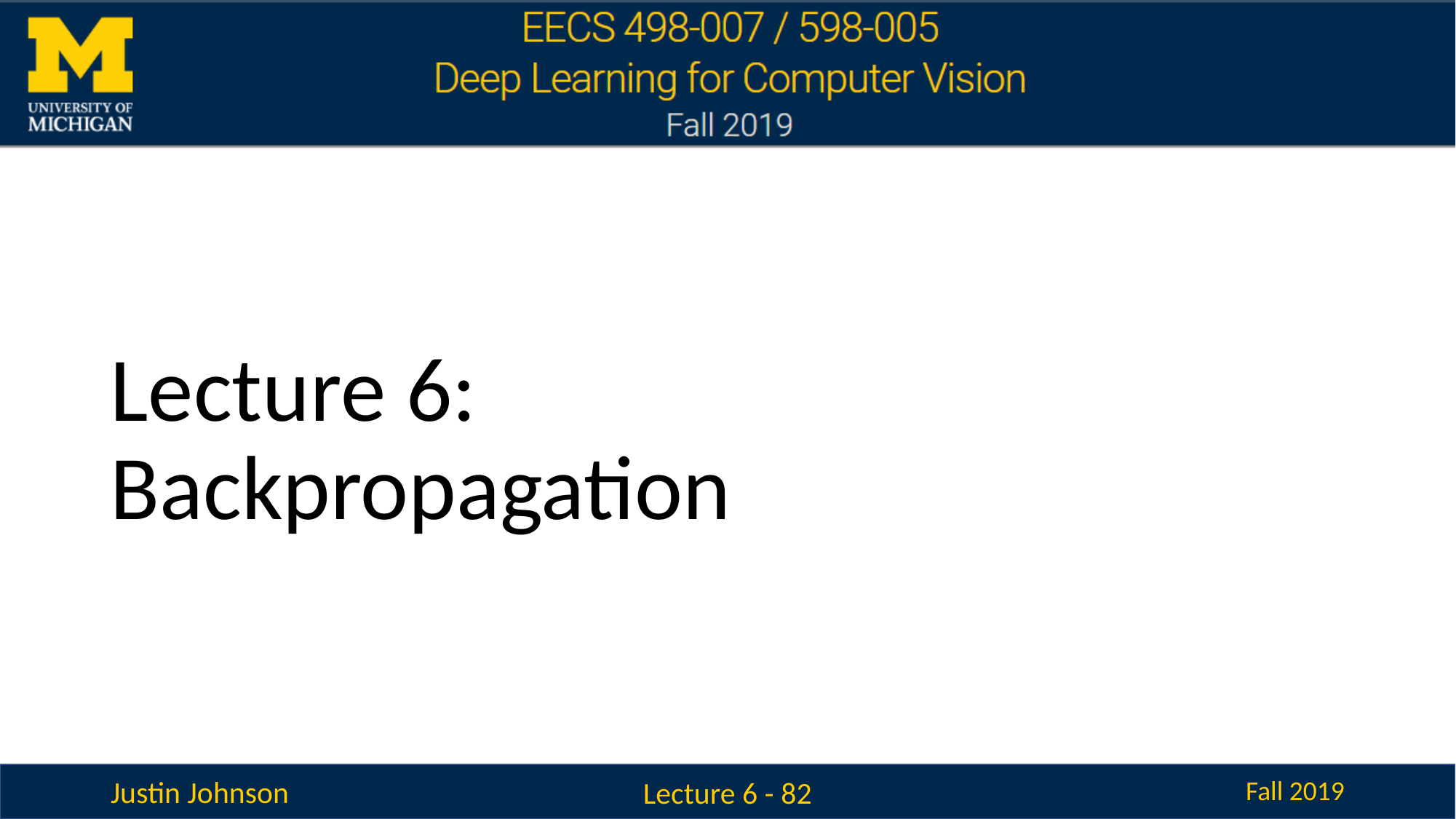

# Lecture 6: Backpropagation

Lecture 6 - 82